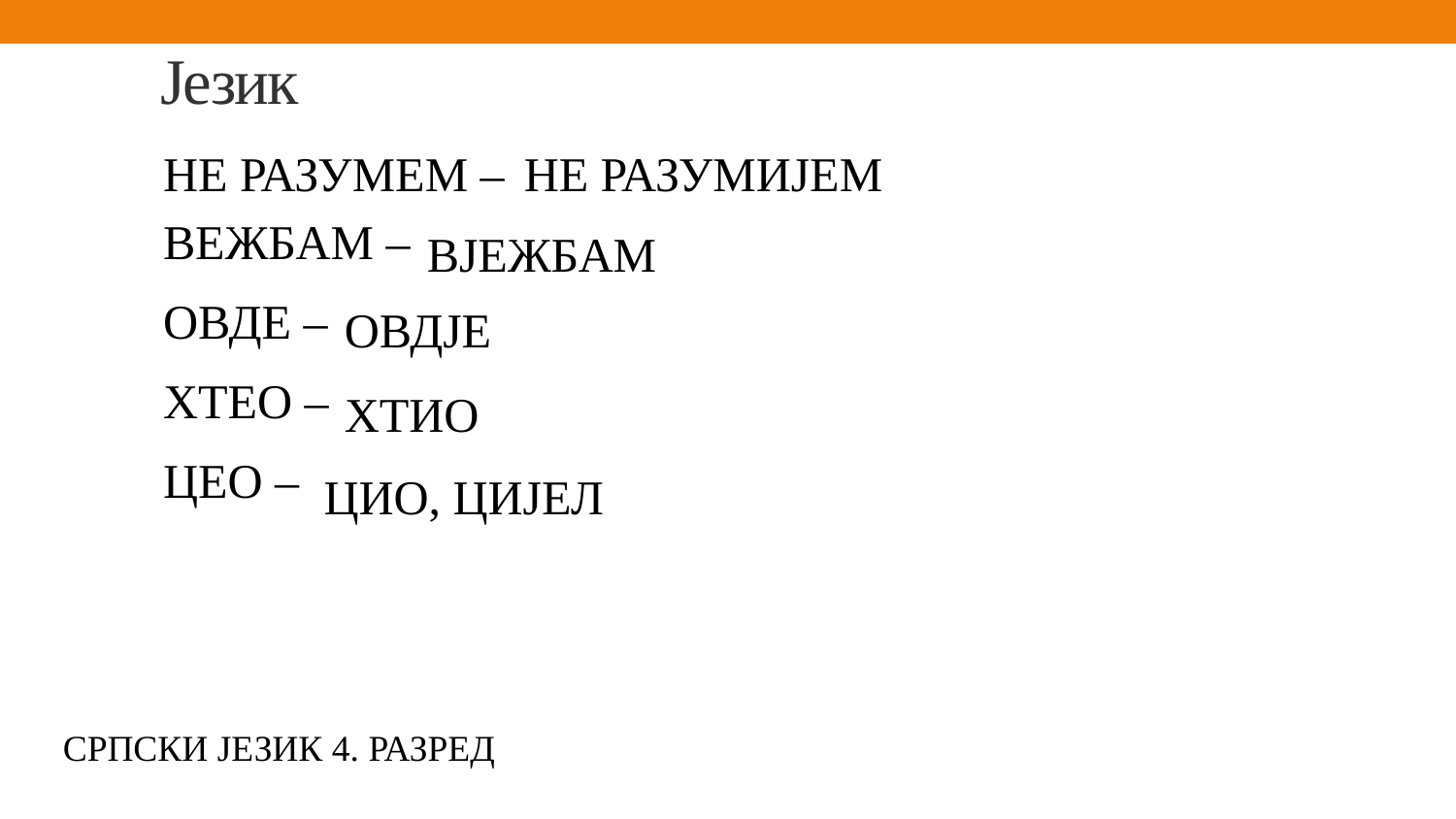

# Језик
НЕ РАЗУМИЈЕМ
НЕ РАЗУМЕМ –
ВЕЖБАМ –
ОВДЕ –
ХТЕО –
ЦЕО –

ВЈЕЖБАМ
ОВДЈЕ
ХТИО
ЦИО, ЦИЈЕЛ
СРПСКИ ЈЕЗИК 4. РАЗРЕД